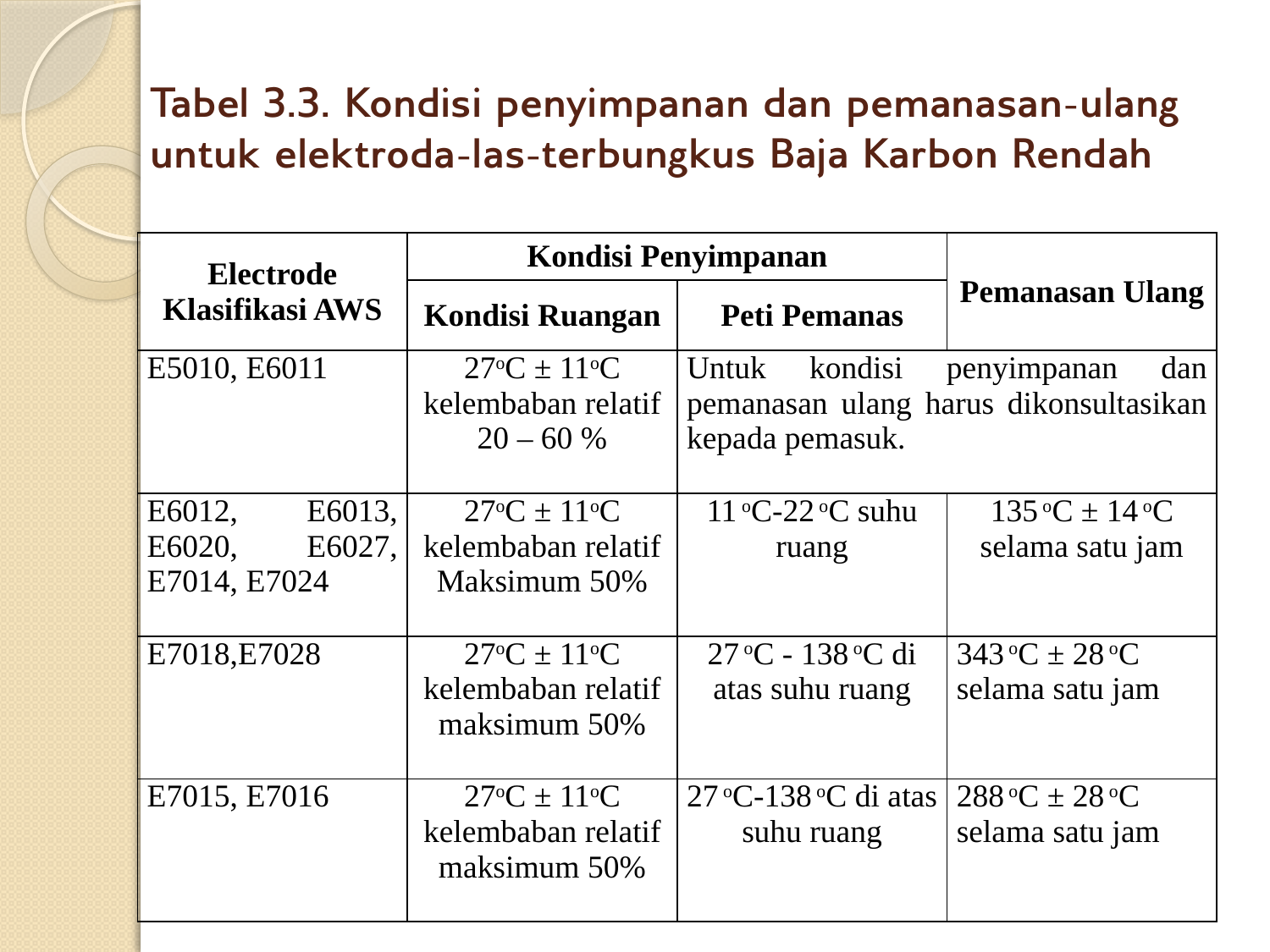

# Tabel 3.3. Kondisi penyimpanan dan pemanasan-ulang untuk elektroda-las-terbungkus Baja Karbon Rendah
| Electrode Klasifikasi AWS | Kondisi Penyimpanan |  | Pemanasan Ulang |
| --- | --- | --- | --- |
|  | Kondisi Ruangan | Peti Pemanas |  |
| E5010, E6011 | 27oC ± 11oC kelembaban relatif 20 – 60 % | Untuk kondisi penyimpanan dan pemanasan ulang harus dikonsultasikan kepada pemasuk. |  |
| E6012, E6013, E6020, E6027, E7014, E7024 | 27oC ± 11oC kelembaban relatif Maksimum 50% | 11 oC-22 oC suhu ruang | 135 oC ± 14 oC selama satu jam |
| E7018,E7028 | 27oC ± 11oC kelembaban relatif maksimum 50% | 27 oC - 138 oC di atas suhu ruang | 343 oC ± 28 oC selama satu jam |
| E7015, E7016 | 27oC ± 11oC kelembaban relatif maksimum 50% | 27 oC-138 oC di atas suhu ruang | 288 oC ± 28 oC selama satu jam |